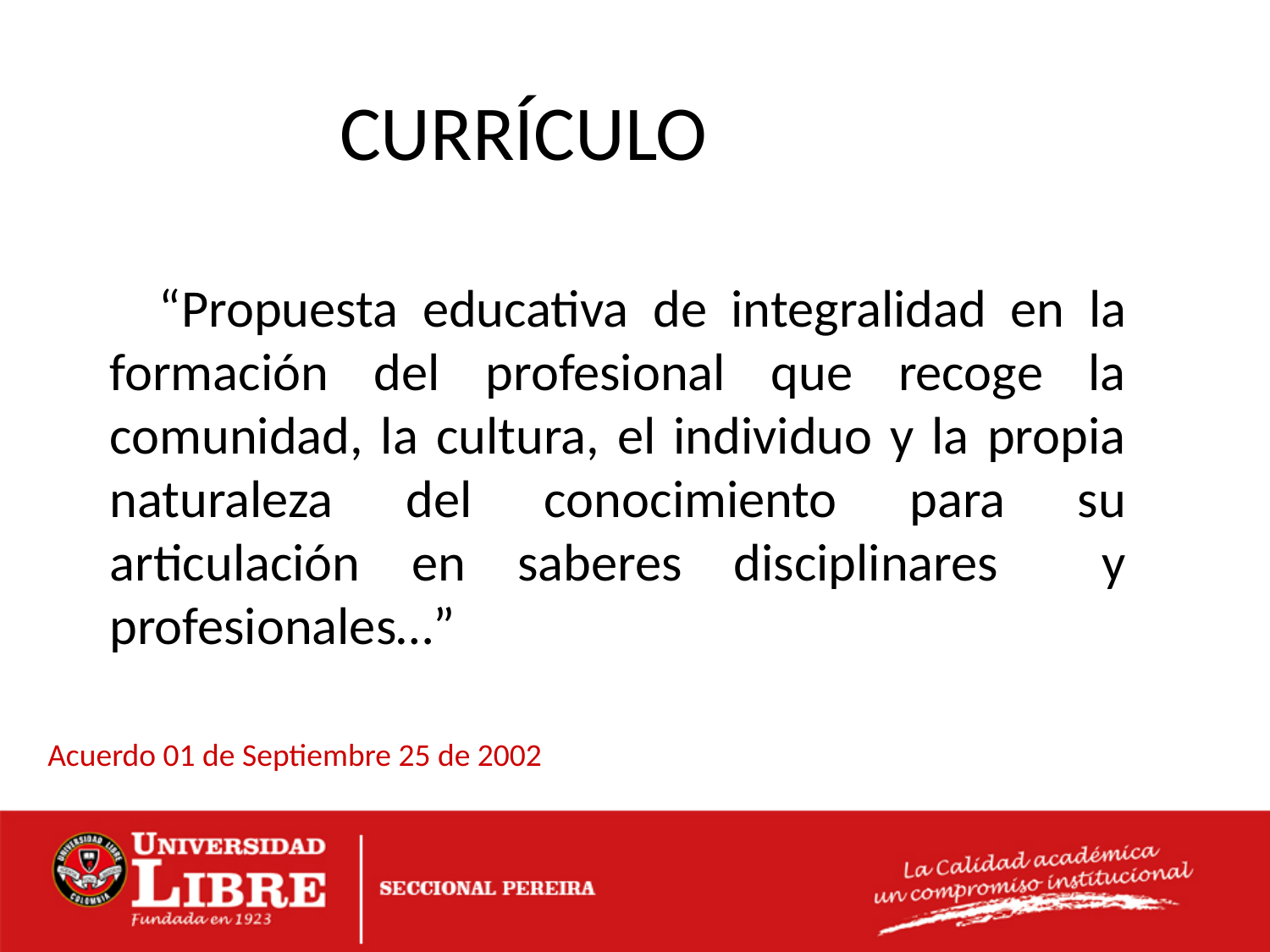

CURRÍCULO
    “Propuesta educativa de integralidad en la formación del profesional que recoge la comunidad, la cultura, el individuo y la propia naturaleza del conocimiento para su articulación en saberes disciplinares  y profesionales…”
Acuerdo 01 de Septiembre 25 de 2002